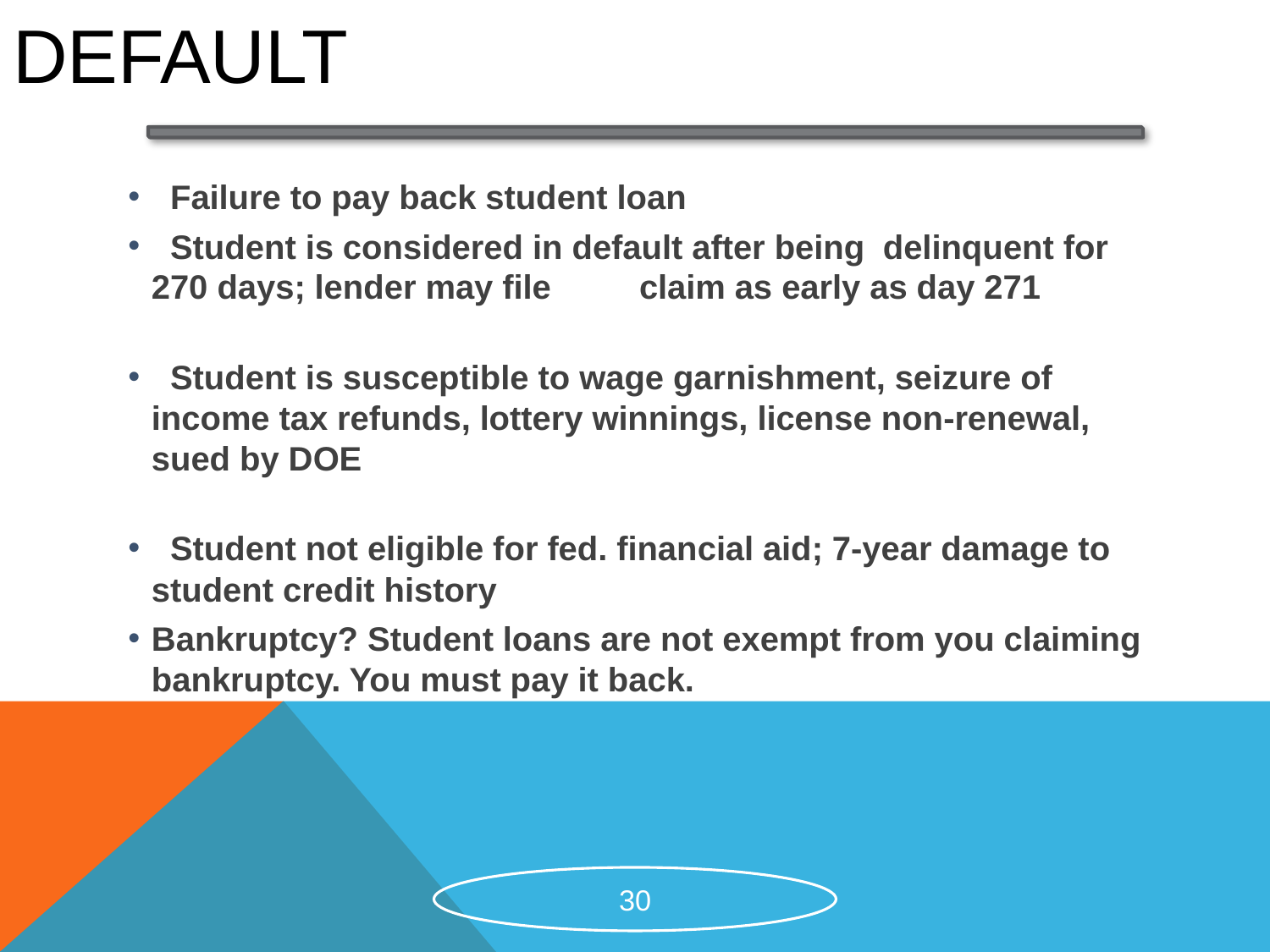

# Default

  Failure to pay back student loan
  Student is considered in default after being 	delinquent for 270 days; lender may file 	claim as early as day 271
  Student is susceptible to wage garnishment, seizure of income tax refunds, lottery winnings, license non-renewal, sued by DOE
  Student not eligible for fed. financial aid; 7-year damage to student credit history
Bankruptcy? Student loans are not exempt from you claiming bankruptcy. You must pay it back.
30